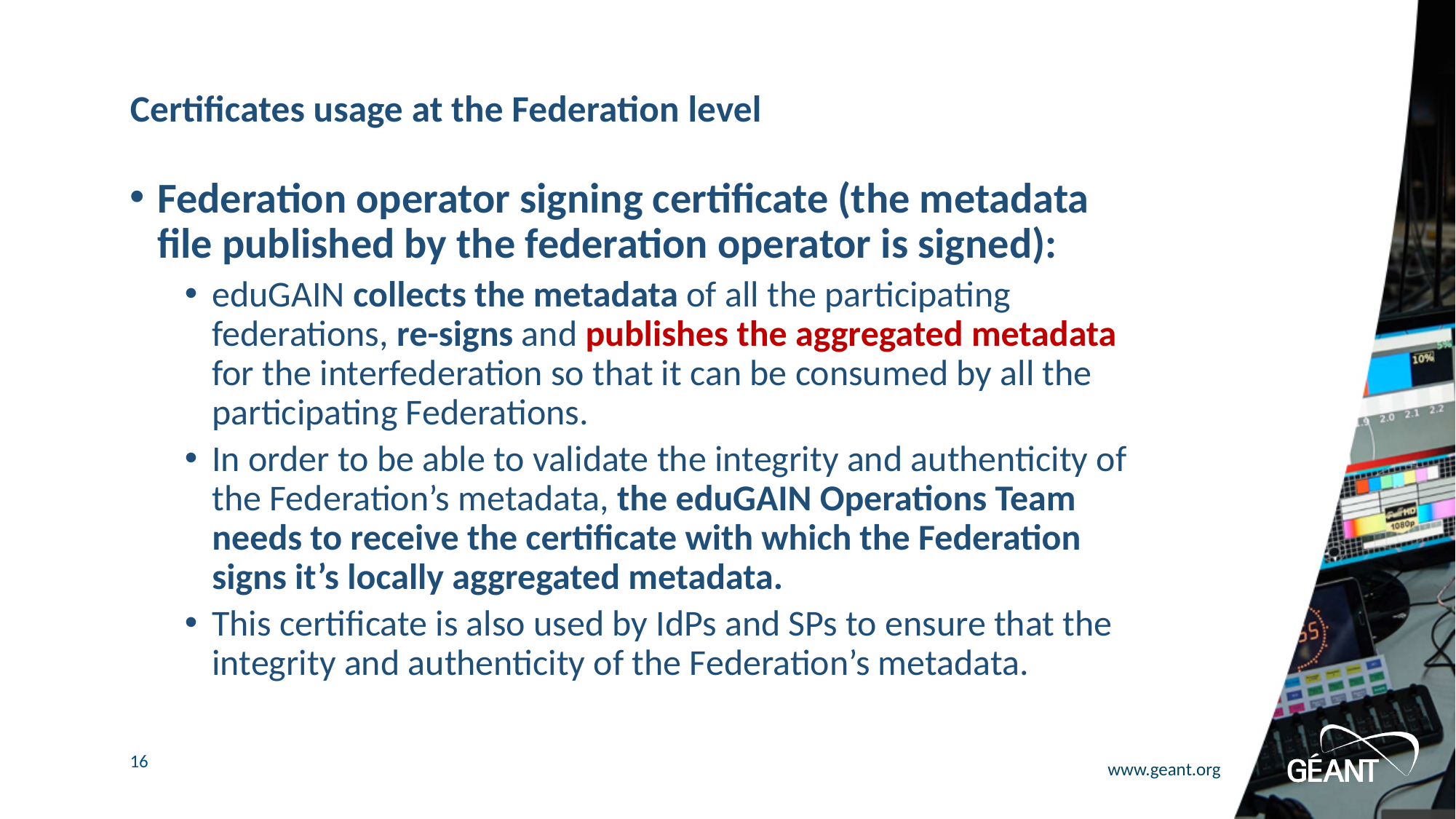

# Certificates usage at the Federation level
Federation operator signing certificate (the metadata file published by the federation operator is signed):
eduGAIN collects the metadata of all the participating federations, re-signs and publishes the aggregated metadata for the interfederation so that it can be consumed by all the participating Federations.
In order to be able to validate the integrity and authenticity of the Federation’s metadata, the eduGAIN Operations Team needs to receive the certificate with which the Federation signs it’s locally aggregated metadata.
This certificate is also used by IdPs and SPs to ensure that the integrity and authenticity of the Federation’s metadata.